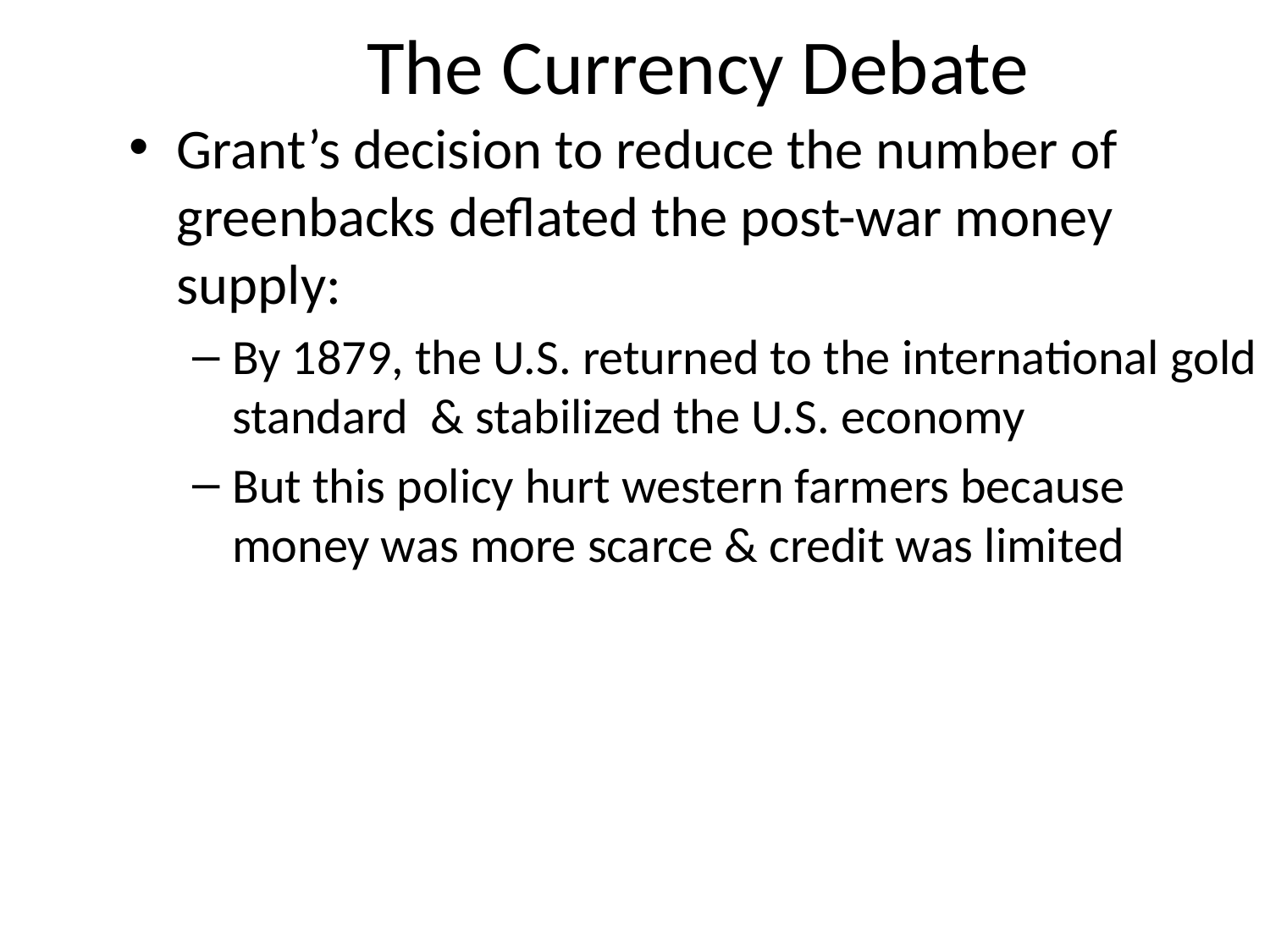

# The Currency Debate
Grant’s decision to reduce the number of greenbacks deflated the post-war money supply:
By 1879, the U.S. returned to the international gold standard  & stabilized the U.S. economy
But this policy hurt western farmers because money was more scarce & credit was limited